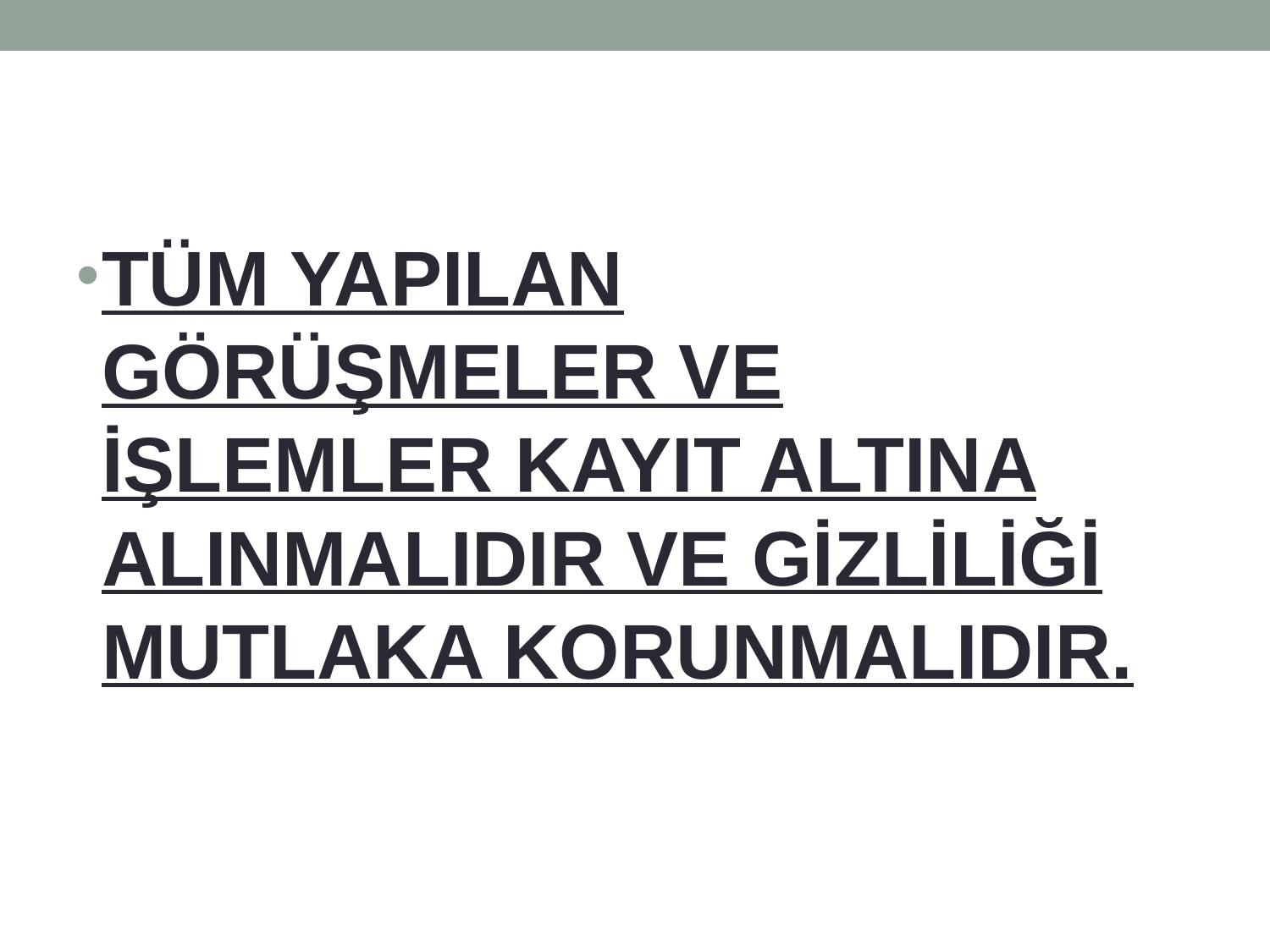

#
TÜM YAPILAN GÖRÜŞMELER VE İŞLEMLER KAYIT ALTINA ALINMALIDIR VE GİZLİLİĞİ MUTLAKA KORUNMALIDIR.